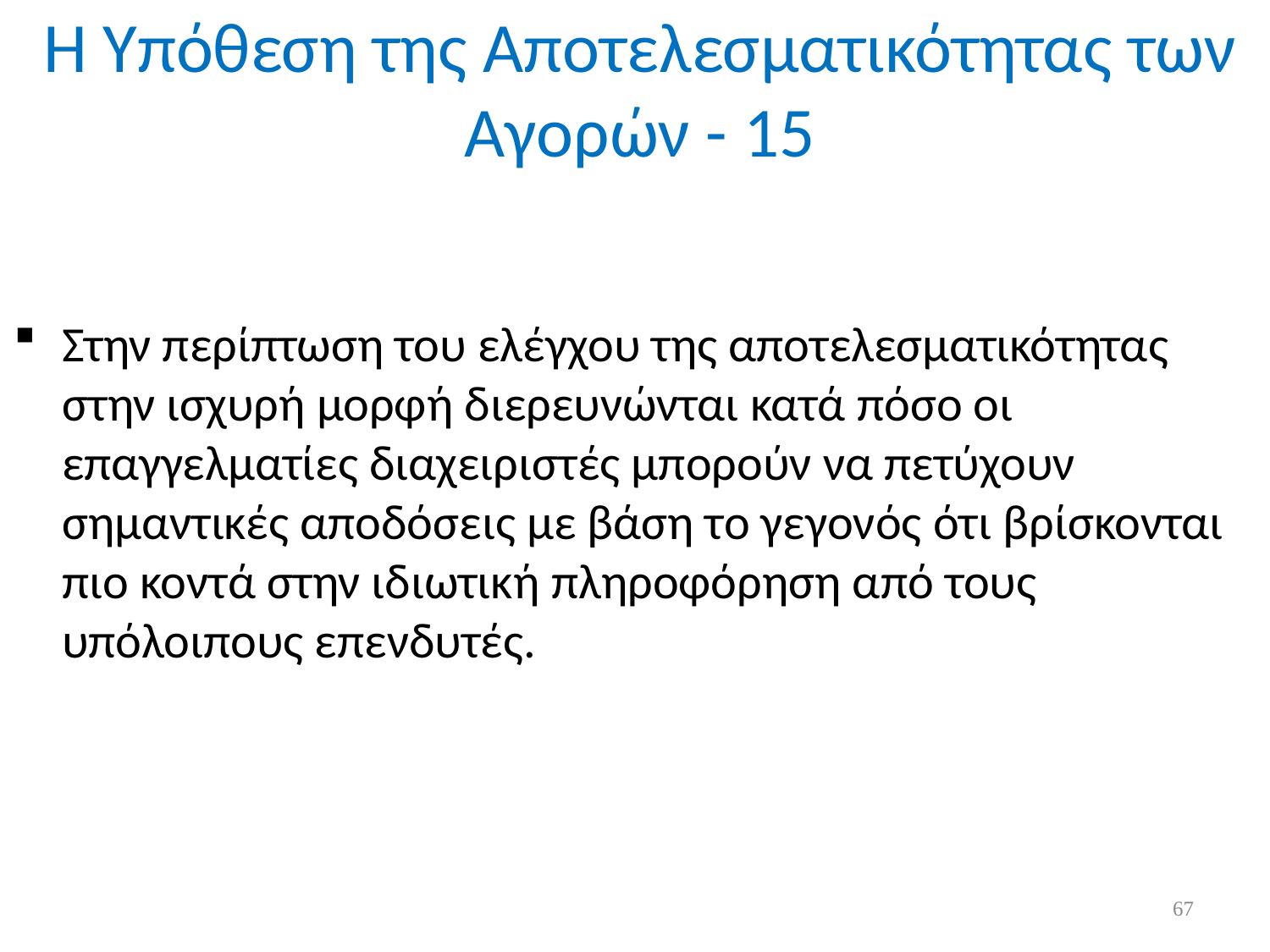

# Η Υπόθεση της Αποτελεσματικότητας των Αγορών - 15
Στην περίπτωση του ελέγχου της αποτελεσματικότητας στην ισχυρή μορφή διερευνώνται κατά πόσο οι επαγγελματίες διαχειριστές μπορούν να πετύχουν σημαντικές αποδόσεις με βάση το γεγονός ότι βρίσκονται πιο κοντά στην ιδιωτική πληροφόρηση από τους υπόλοιπους επενδυτές.

67